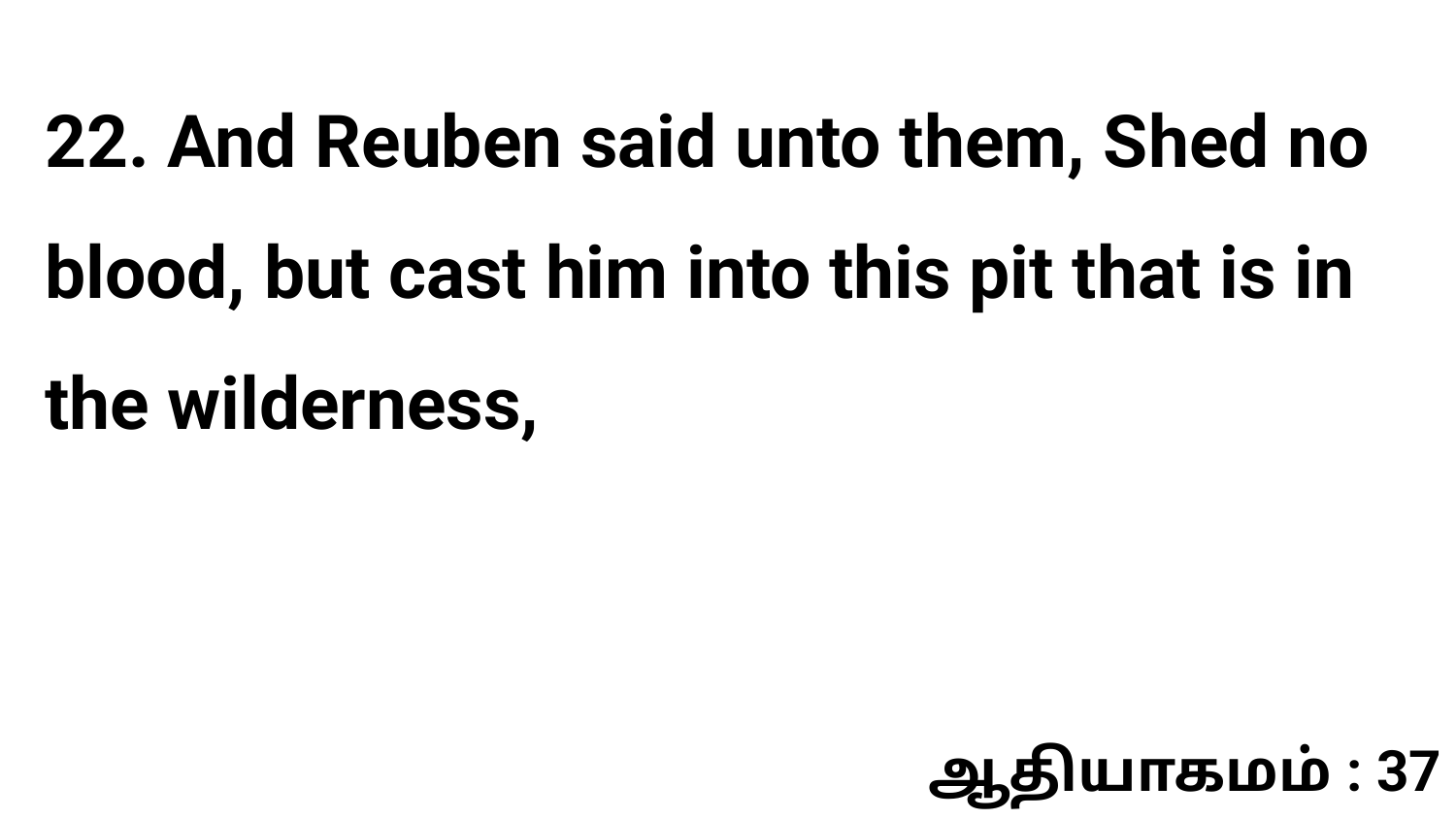

22. And Reuben said unto them, Shed no blood, but cast him into this pit that is in the wilderness,
ஆதியாகமம் : 37